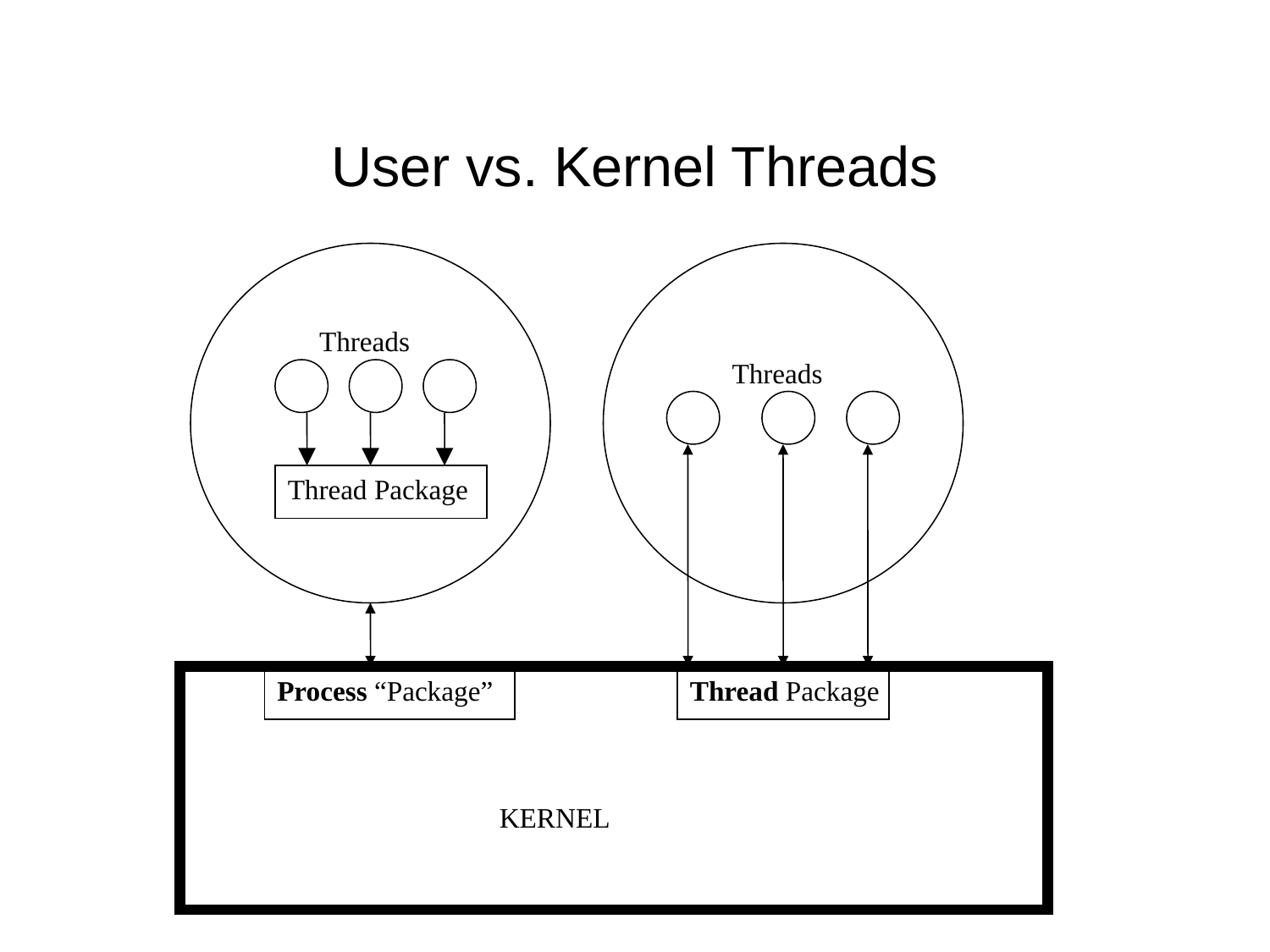

# User vs. Kernel Threads

Threads
Threads

Thread Package

Process “Package”

Thread Package
KERNEL